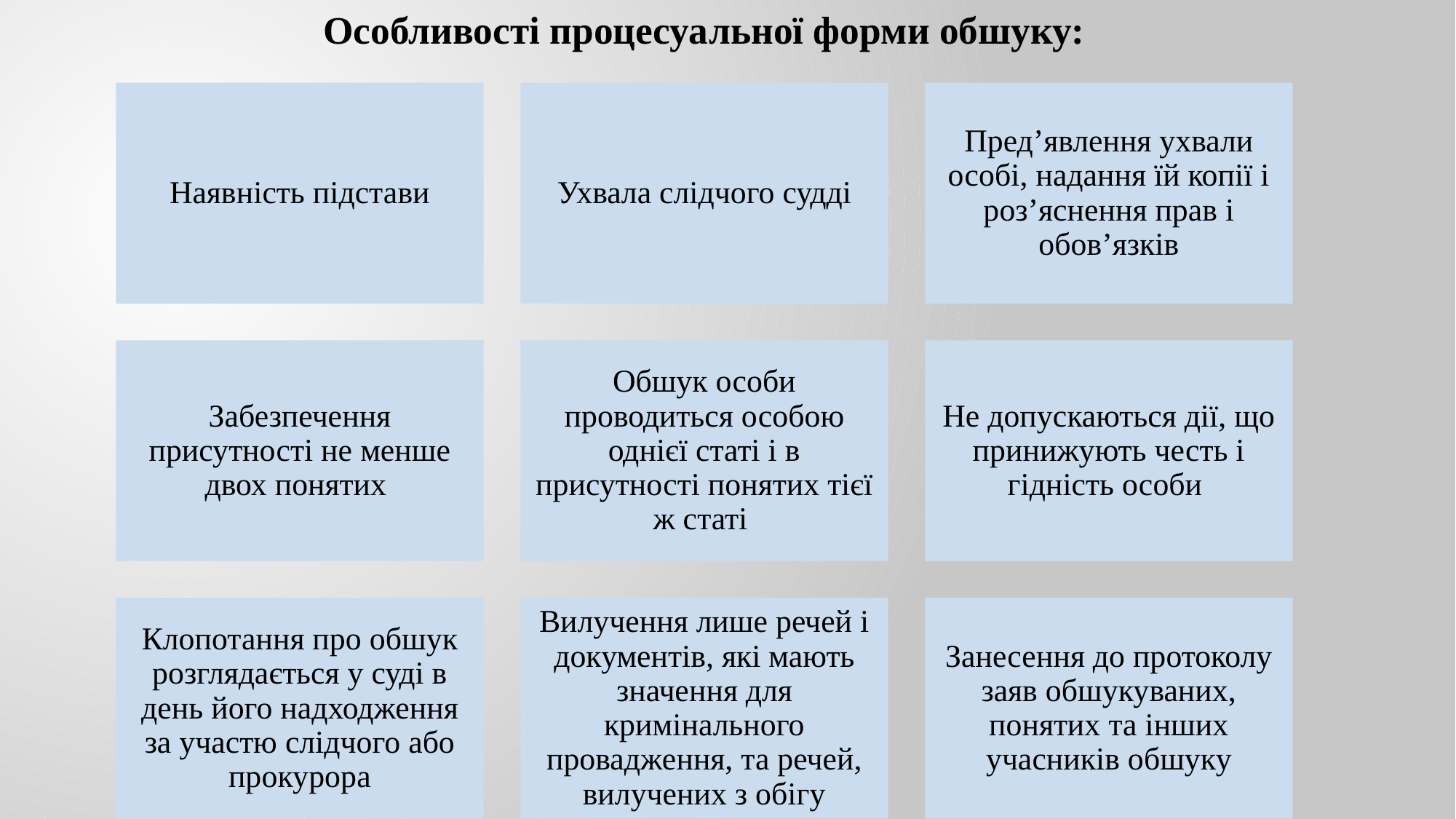

Особливості процесуальної форми обшуку:

Наявність підстави
Ухвала слідчого судді
Пред’явлення ухвали особі, надання їй копії і роз’яснення прав і обов’язків
Забезпечення присутності не менше двох понятих
Обшук особи проводиться особою однієї статі і в присутності понятих тієї ж статі
Не допускаються дії, що принижують честь і гідність особи
Клопотання про обшук розглядається у суді в день його надходження за участю слідчого або прокурора
Вилучення лише речей і документів, які мають значення для кримінального провадження, та речей, вилучених з обігу
Занесення до протоколу заяв обшукуваних, понятих та інших учасників обшуку